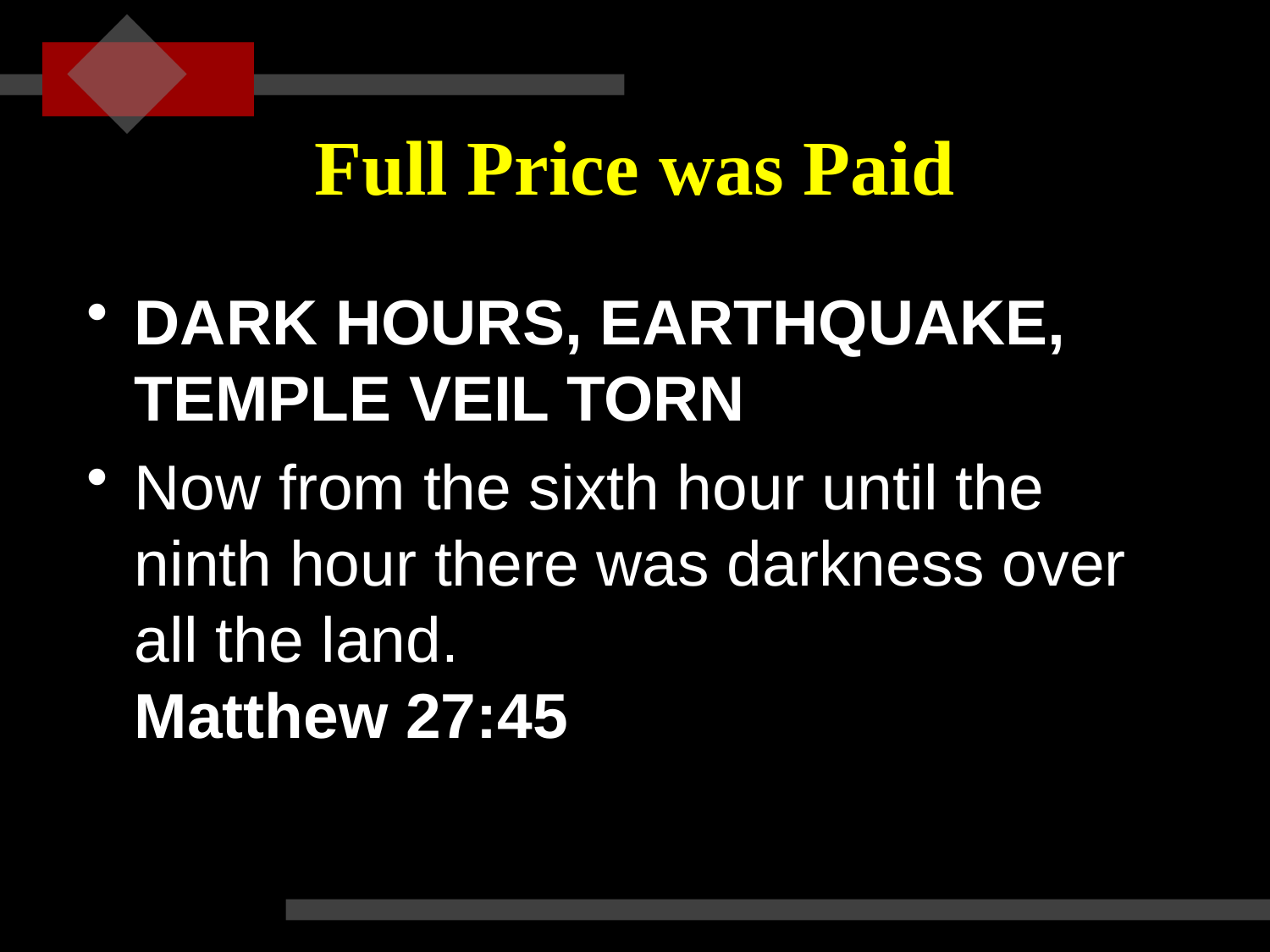

# Full Price was Paid
DARK HOURS, EARTHQUAKE, TEMPLE VEIL TORN
Now from the sixth hour until the ninth hour there was darkness over all the land.
Matthew 27:45